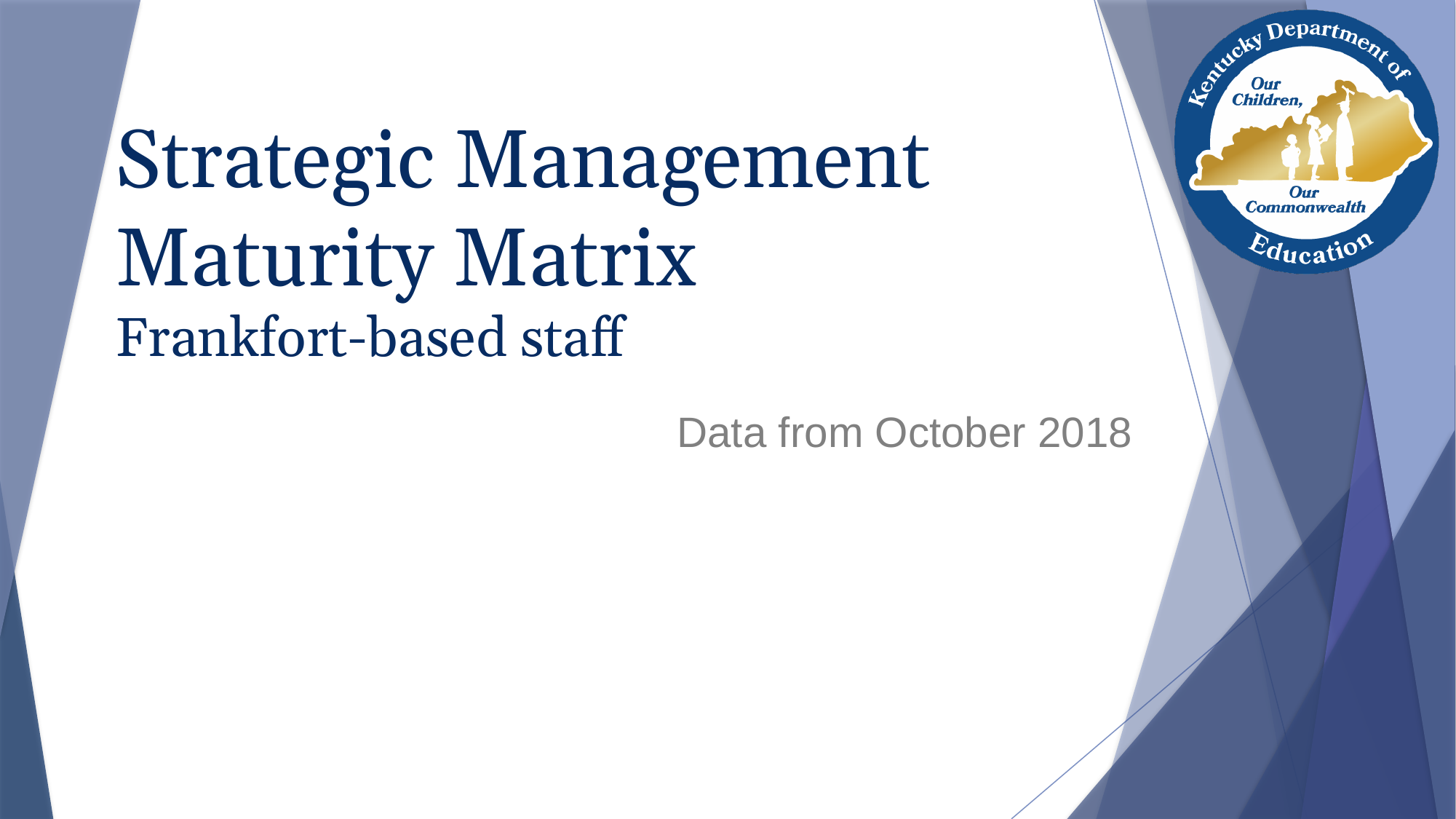

# Strategic Management Maturity Matrix Frankfort-based staff
Data from October 2018